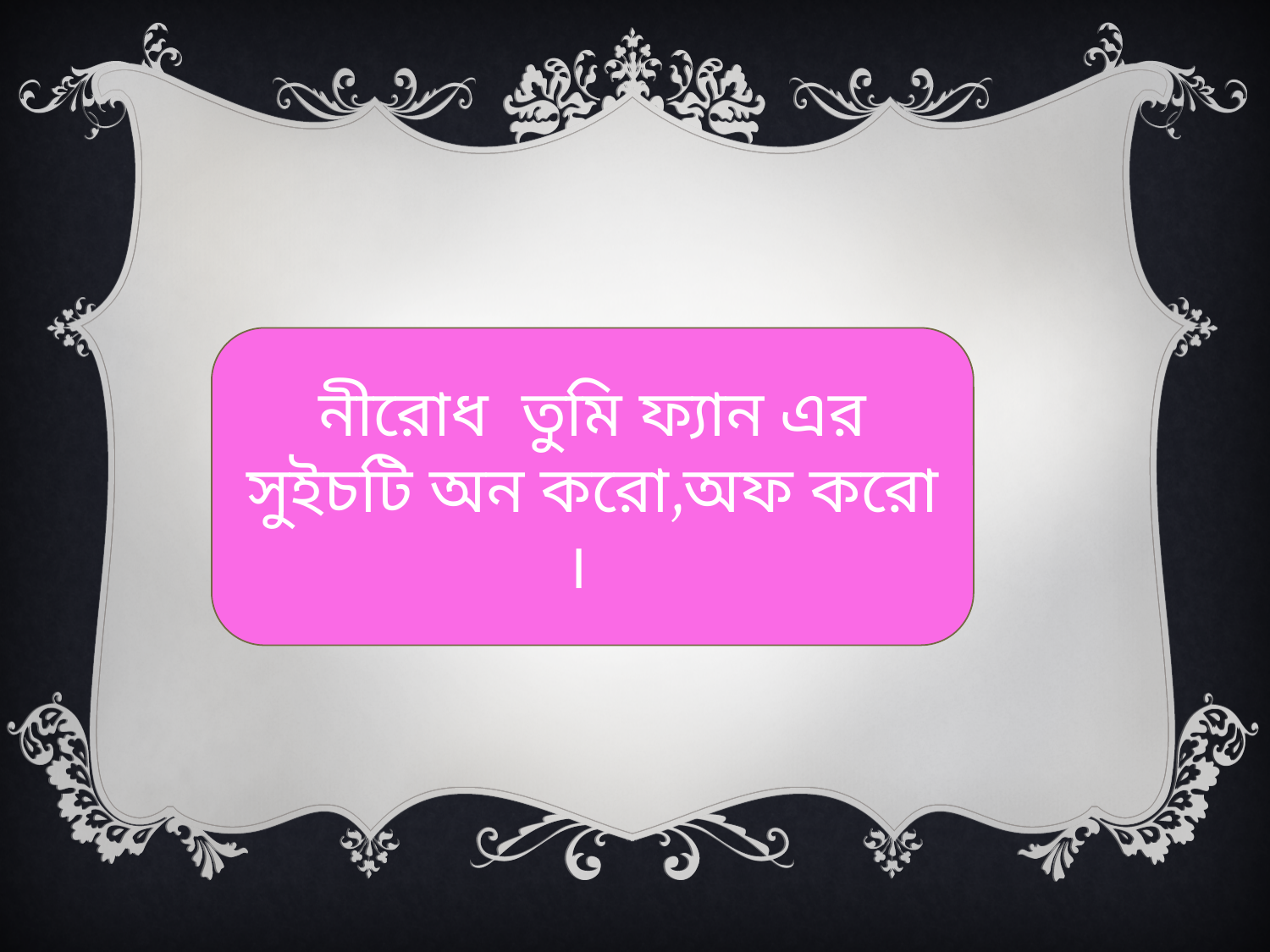

নীরোধ  তুমি ফ্যান এর সুইচটি অন করো,অফ করো ।